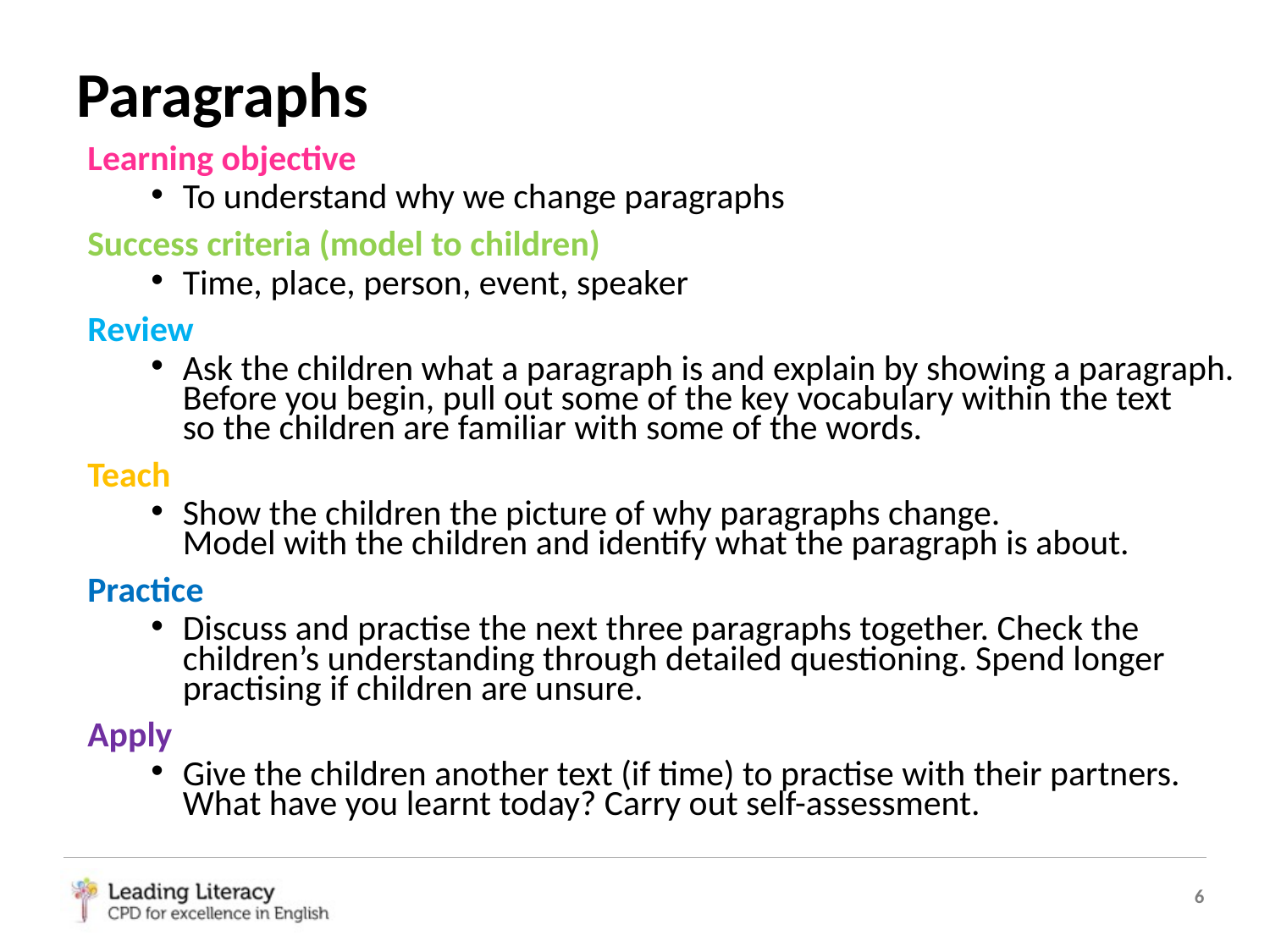

Paragraphs
Learning objective
To understand why we change paragraphs
Success criteria (model to children)
Time, place, person, event, speaker
Review
Ask the children what a paragraph is and explain by showing a paragraph. Before you begin, pull out some of the key vocabulary within the text
so the children are familiar with some of the words.
Teach
Show the children the picture of why paragraphs change.
Model with the children and identify what the paragraph is about.
Practice
Discuss and practise the next three paragraphs together. Check the
children’s understanding through detailed questioning. Spend longer practising if children are unsure.
Apply
Give the children another text (if time) to practise with their partners.
What have you learnt today? Carry out self-assessment.